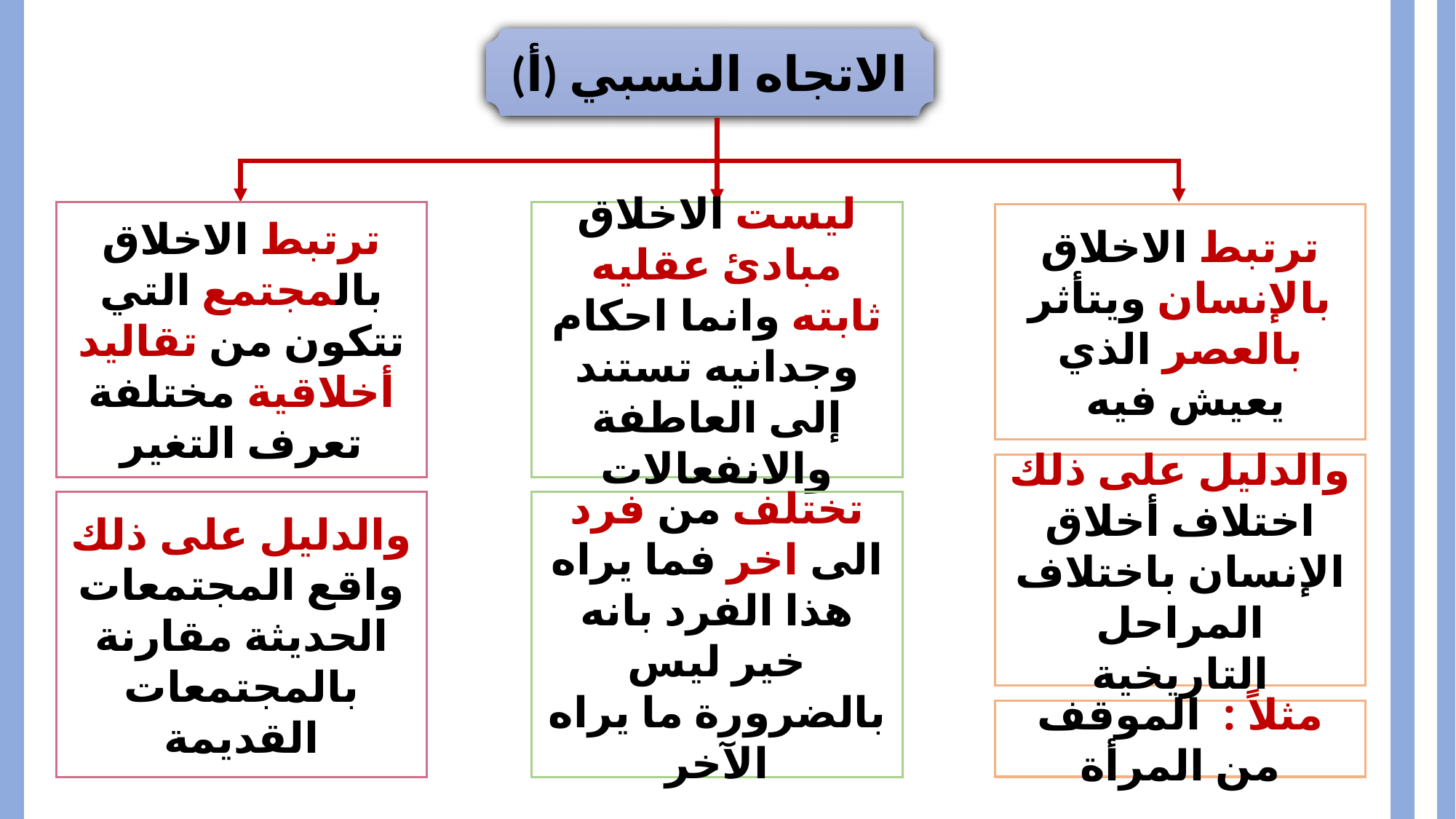

(أ) الاتجاه النسبي
ترتبط الاخلاق بالمجتمع التي تتكون من تقاليد أخلاقية مختلفة تعرف التغير
ليست الاخلاق مبادئ عقليه ثابته وانما احكام وجدانيه تستند إلى العاطفة والانفعالات
ترتبط الاخلاق بالإنسان ويتأثر بالعصر الذي يعيش فيه
والدليل على ذلك اختلاف أخلاق الإنسان باختلاف المراحل التاريخية
والدليل على ذلك واقع المجتمعات الحديثة مقارنة بالمجتمعات القديمة
تختلف من فرد الى اخر فما يراه هذا الفرد بانه خير ليس بالضرورة ما يراه الآخر
مثلاً :  الموقف من المرأة